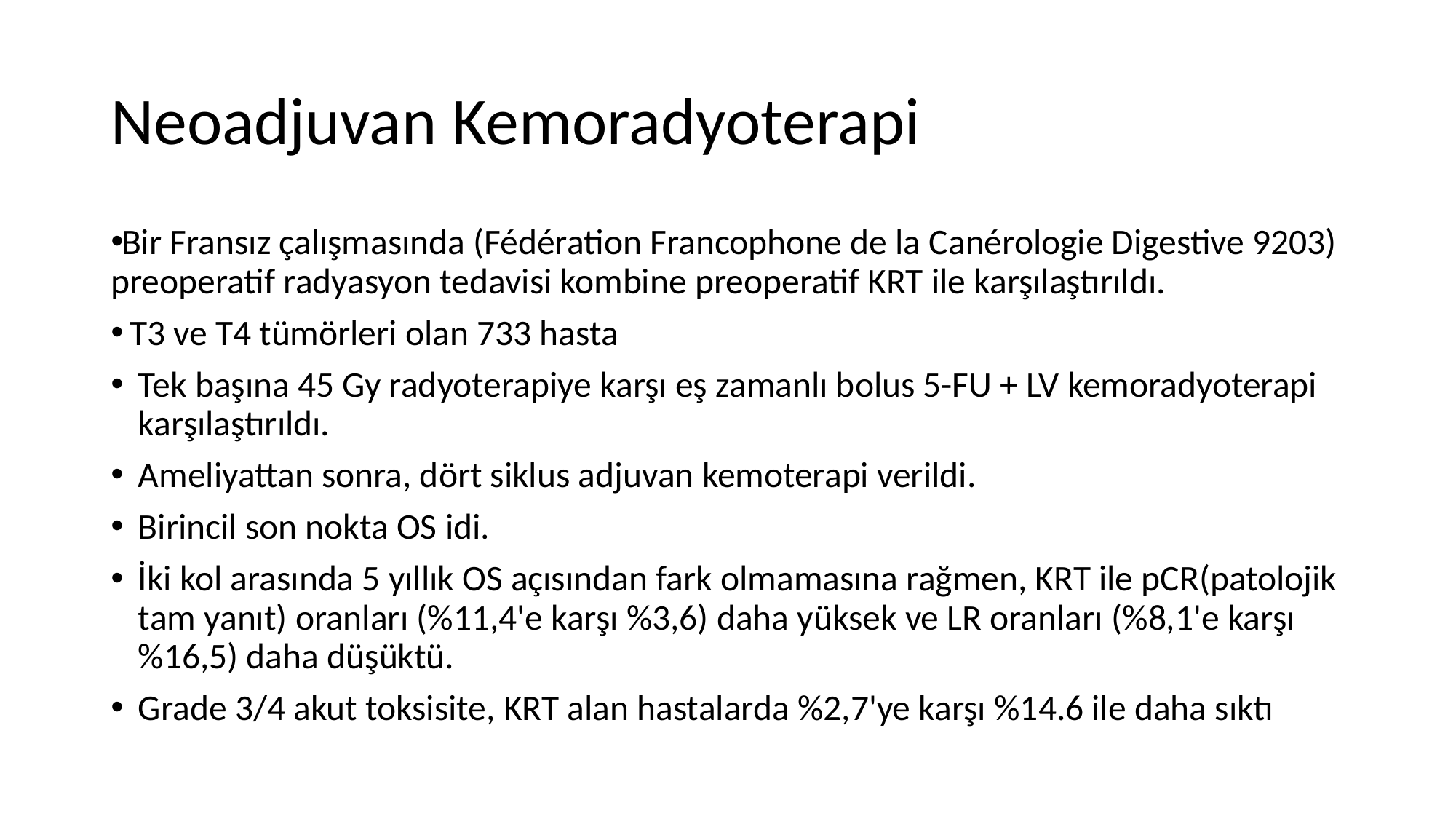

# Neoadjuvan Kemoradyoterapi
Bir Fransız çalışmasında (Fédération Francophone de la Canérologie Digestive 9203) preoperatif radyasyon tedavisi kombine preoperatif KRT ile karşılaştırıldı.
 T3 ve T4 tümörleri olan 733 hasta
Tek başına 45 Gy radyoterapiye karşı eş zamanlı bolus 5-FU + LV kemoradyoterapi karşılaştırıldı.
Ameliyattan sonra, dört siklus adjuvan kemoterapi verildi.
Birincil son nokta OS idi.
İki kol arasında 5 yıllık OS açısından fark olmamasına rağmen, KRT ile pCR(patolojik tam yanıt) oranları (%11,4'e karşı %3,6) daha yüksek ve LR oranları (%8,1'e karşı %16,5) daha düşüktü.
Grade 3/4 akut toksisite, KRT alan hastalarda %2,7'ye karşı %14.6 ile daha sıktı